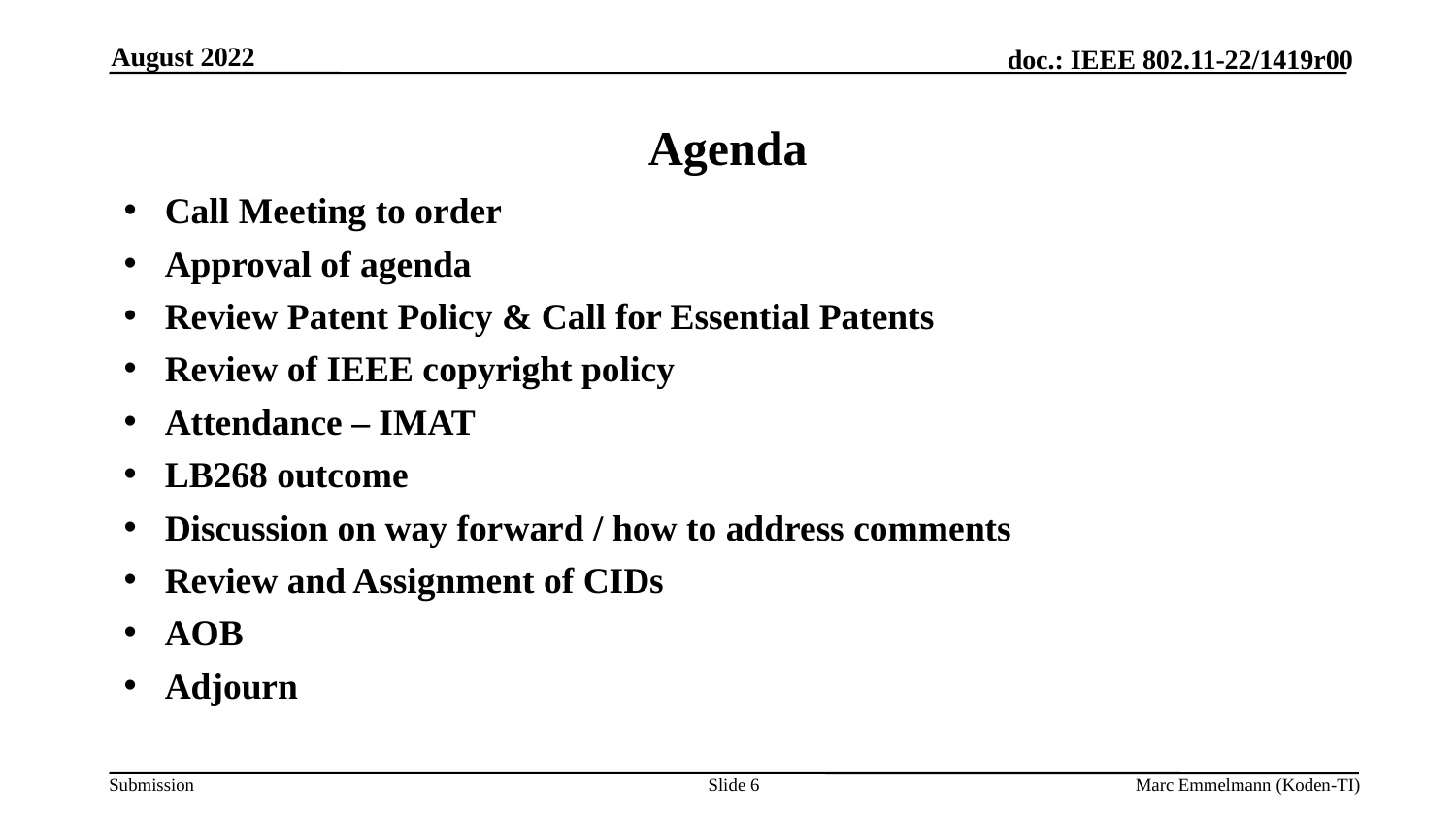

August 2022
# Agenda
Call Meeting to order
Approval of agenda
Review Patent Policy & Call for Essential Patents
Review of IEEE copyright policy
Attendance – IMAT
LB268 outcome
Discussion on way forward / how to address comments
Review and Assignment of CIDs
AOB
Adjourn
Slide 6
Marc Emmelmann (Koden-TI)